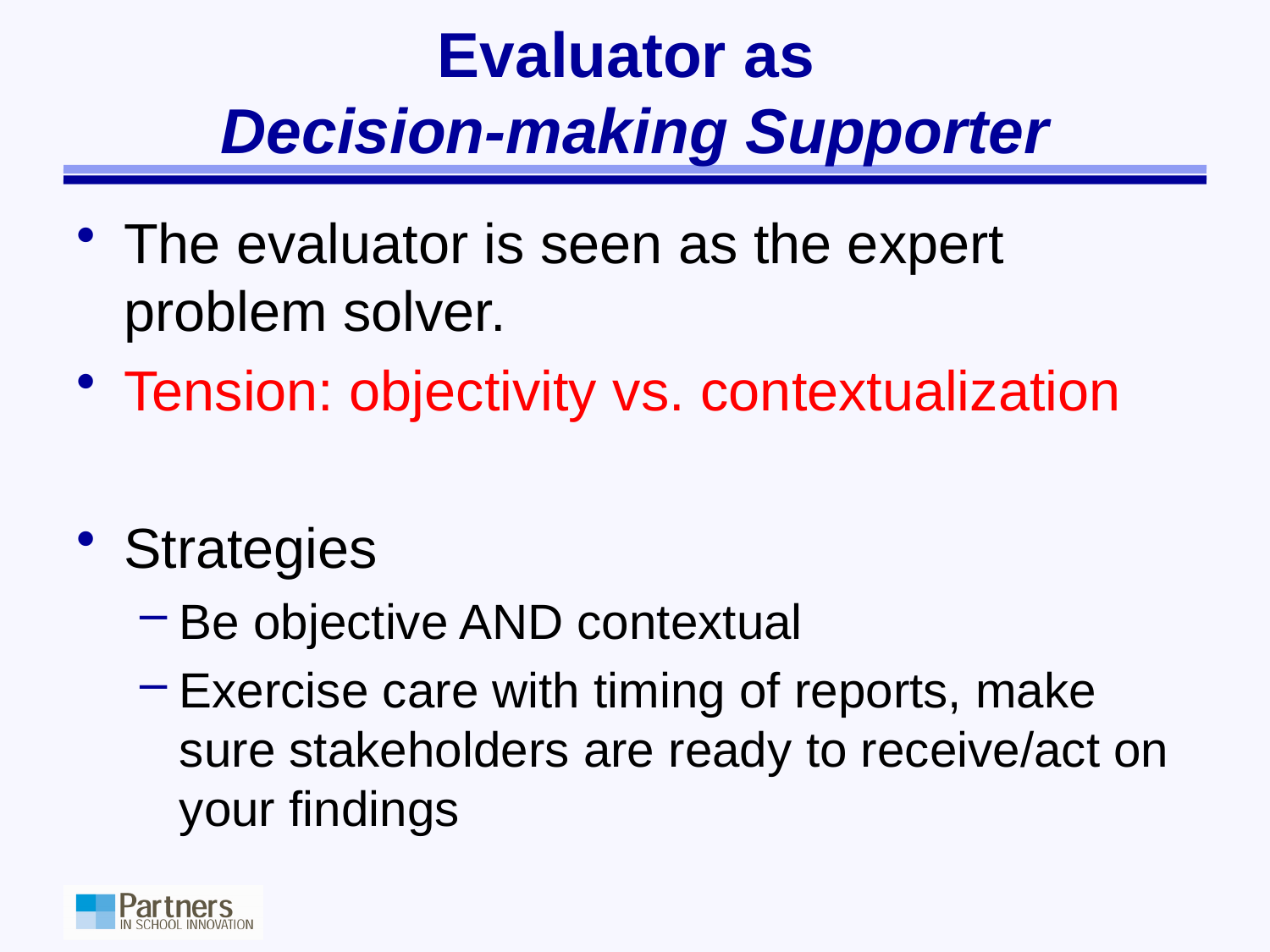

# Evaluator as Decision-making Supporter
The evaluator is seen as the expert problem solver.
Tension: objectivity vs. contextualization

Strategies
Be objective AND contextual
Exercise care with timing of reports, make sure stakeholders are ready to receive/act on your findings